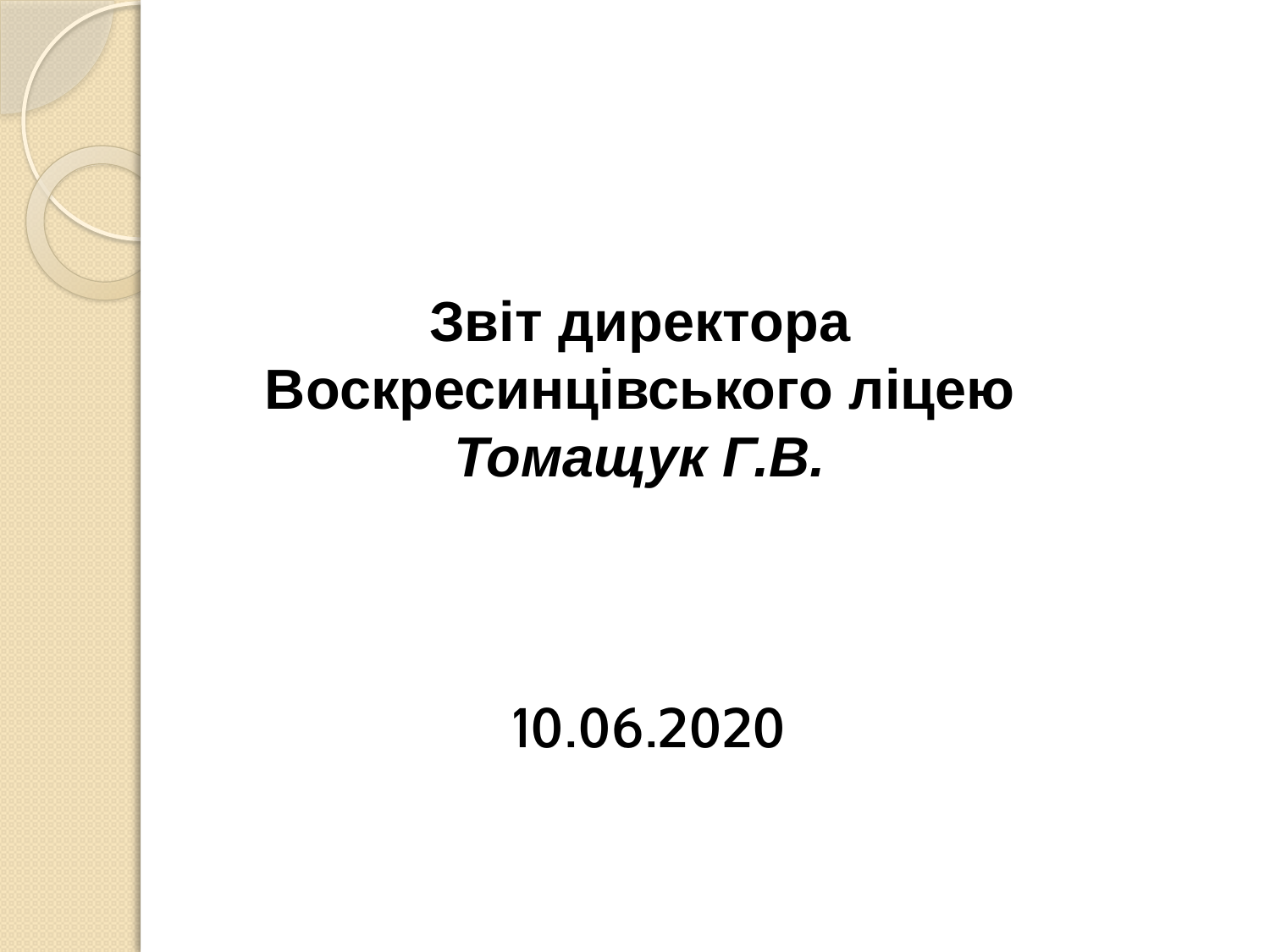

Звіт директора
Воскресинцівського ліцею
Томащук Г.В.

 10.06.2020